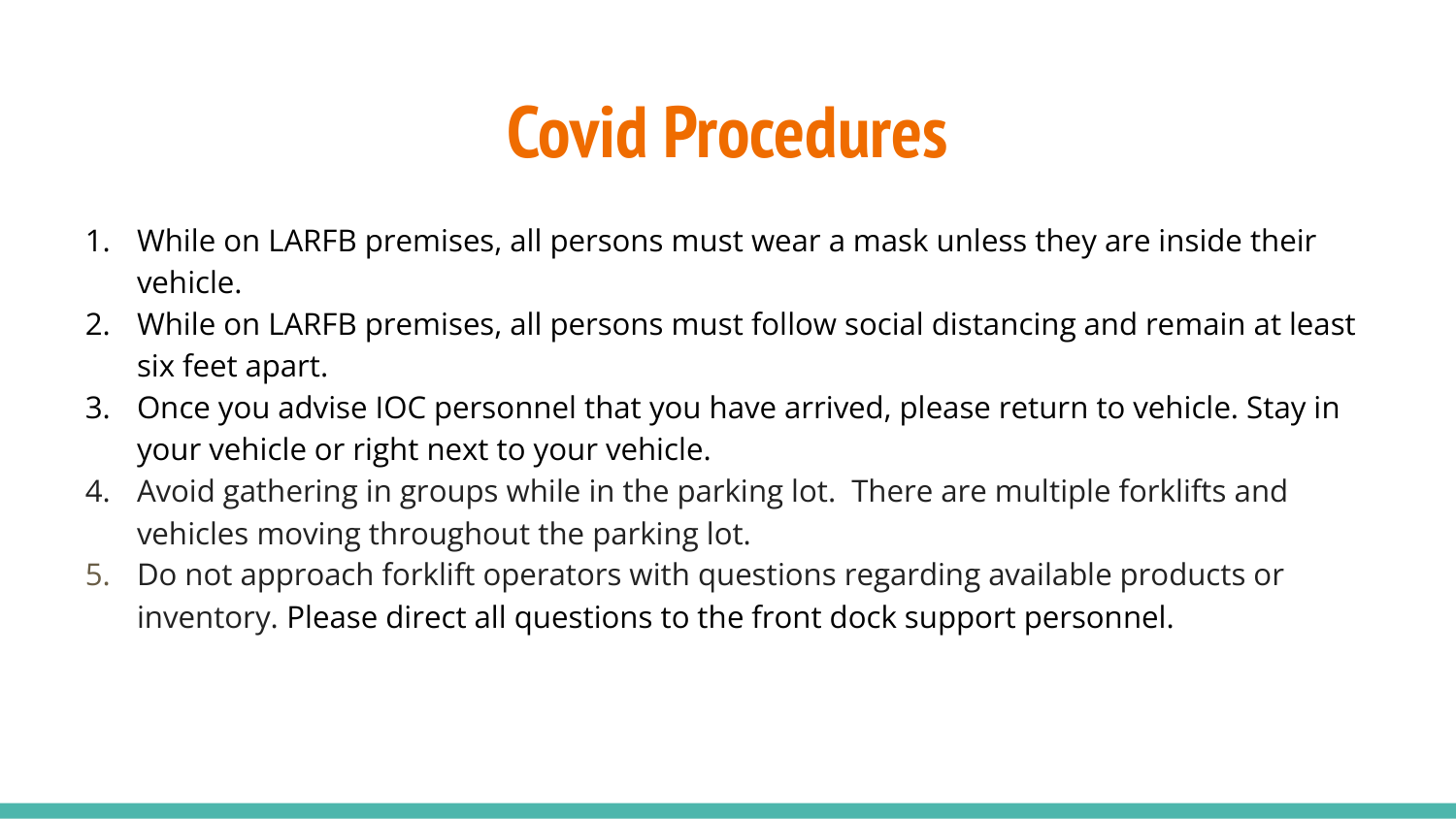

# Covid Procedures
While on LARFB premises, all persons must wear a mask unless they are inside their vehicle.
While on LARFB premises, all persons must follow social distancing and remain at least six feet apart.
Once you advise IOC personnel that you have arrived, please return to vehicle. Stay in your vehicle or right next to your vehicle.
Avoid gathering in groups while in the parking lot.  There are multiple forklifts and vehicles moving throughout the parking lot.
Do not approach forklift operators with questions regarding available products or inventory. Please direct all questions to the front dock support personnel.